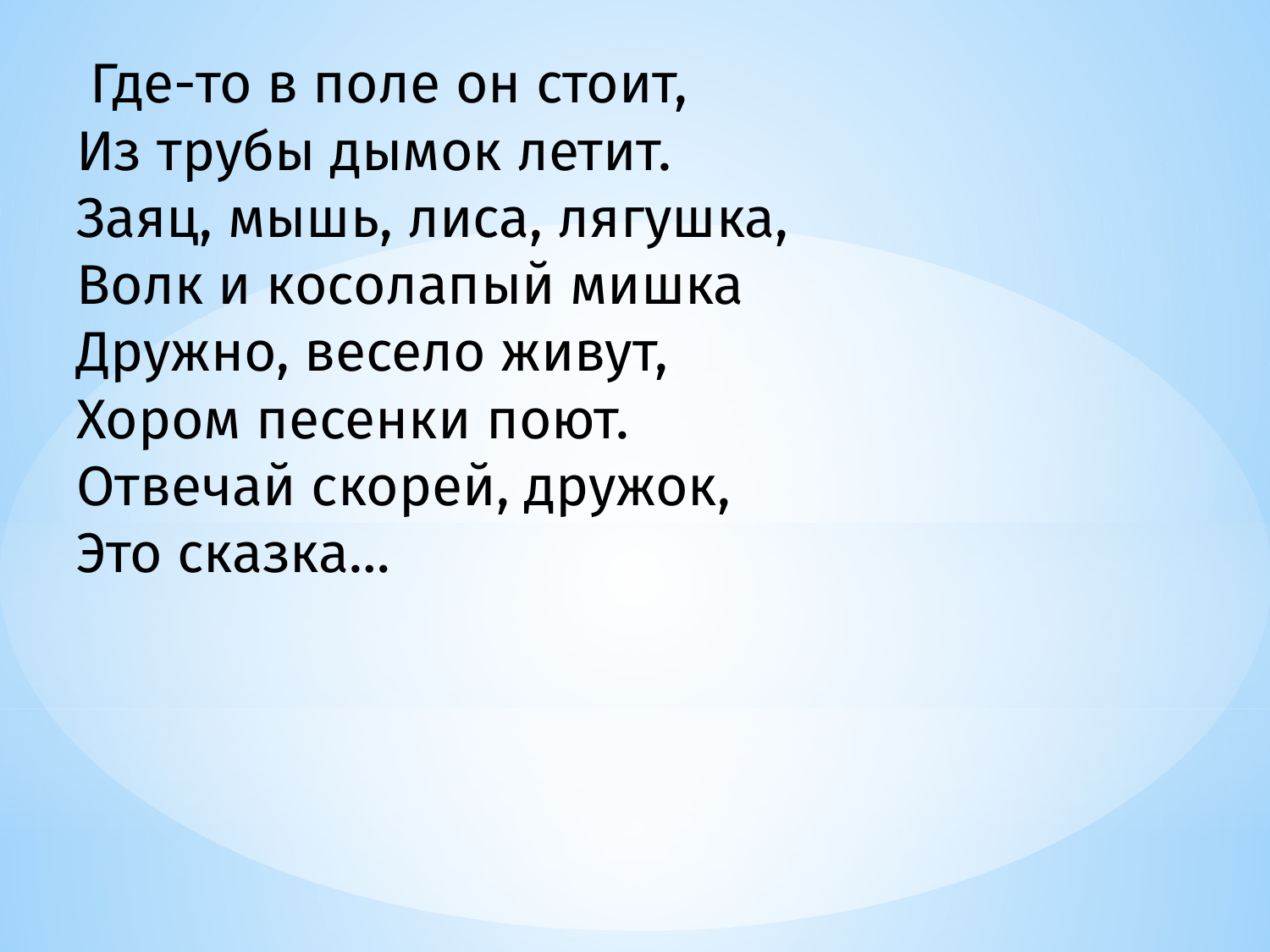

# Где-то в поле он стоит, Из трубы дымок летит. Заяц, мышь, лиса, лягушка, Волк и косолапый мишка Дружно, весело живут, Хором песенки поют. Отвечай скорей, дружок, Это сказка…